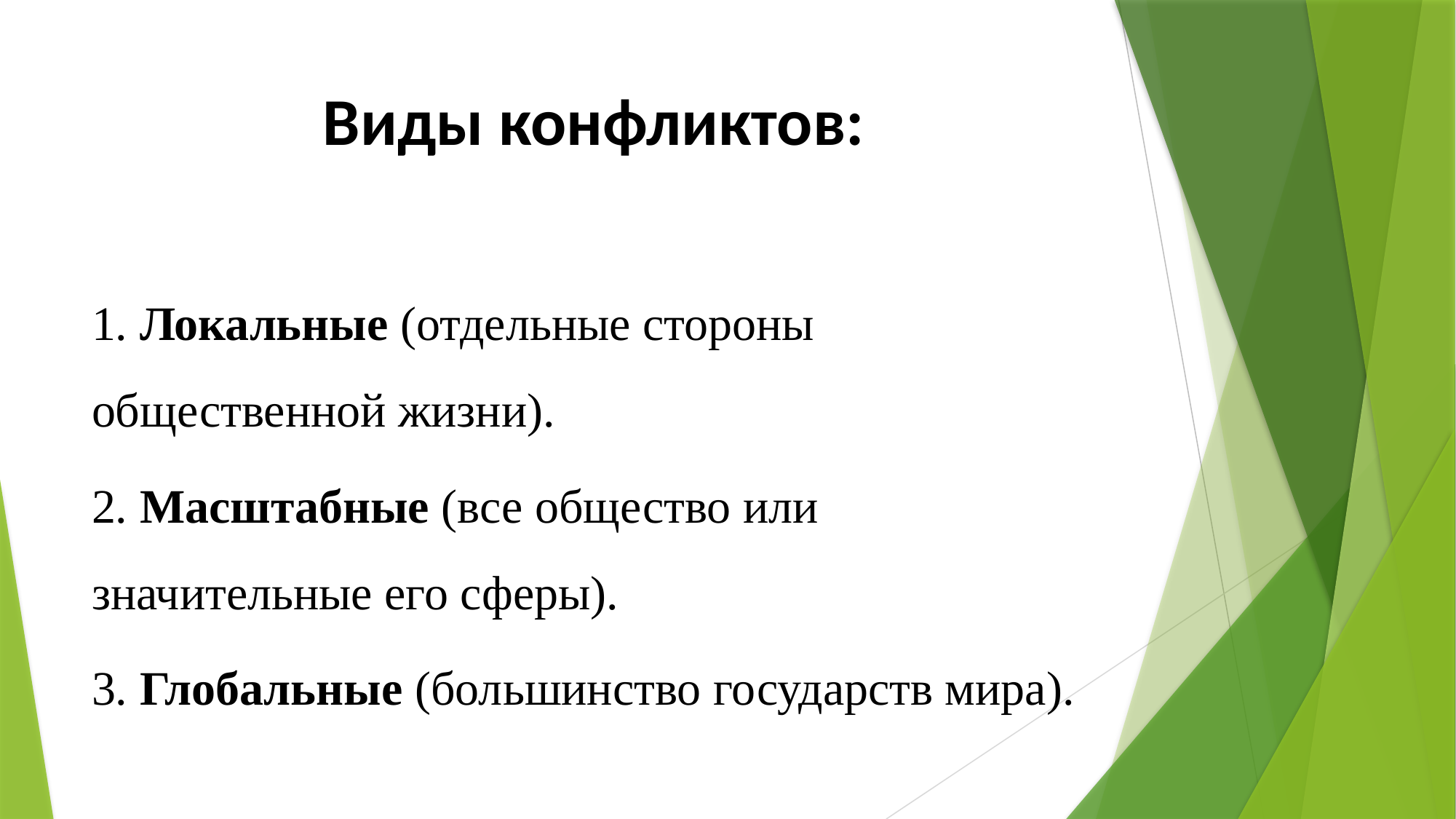

# Виды конфликтов:
1. Локальные (отдельные стороны общественной жизни).
2. Масштабные (все общество или значительные его сферы).
3. Глобальные (большинство государств мира).